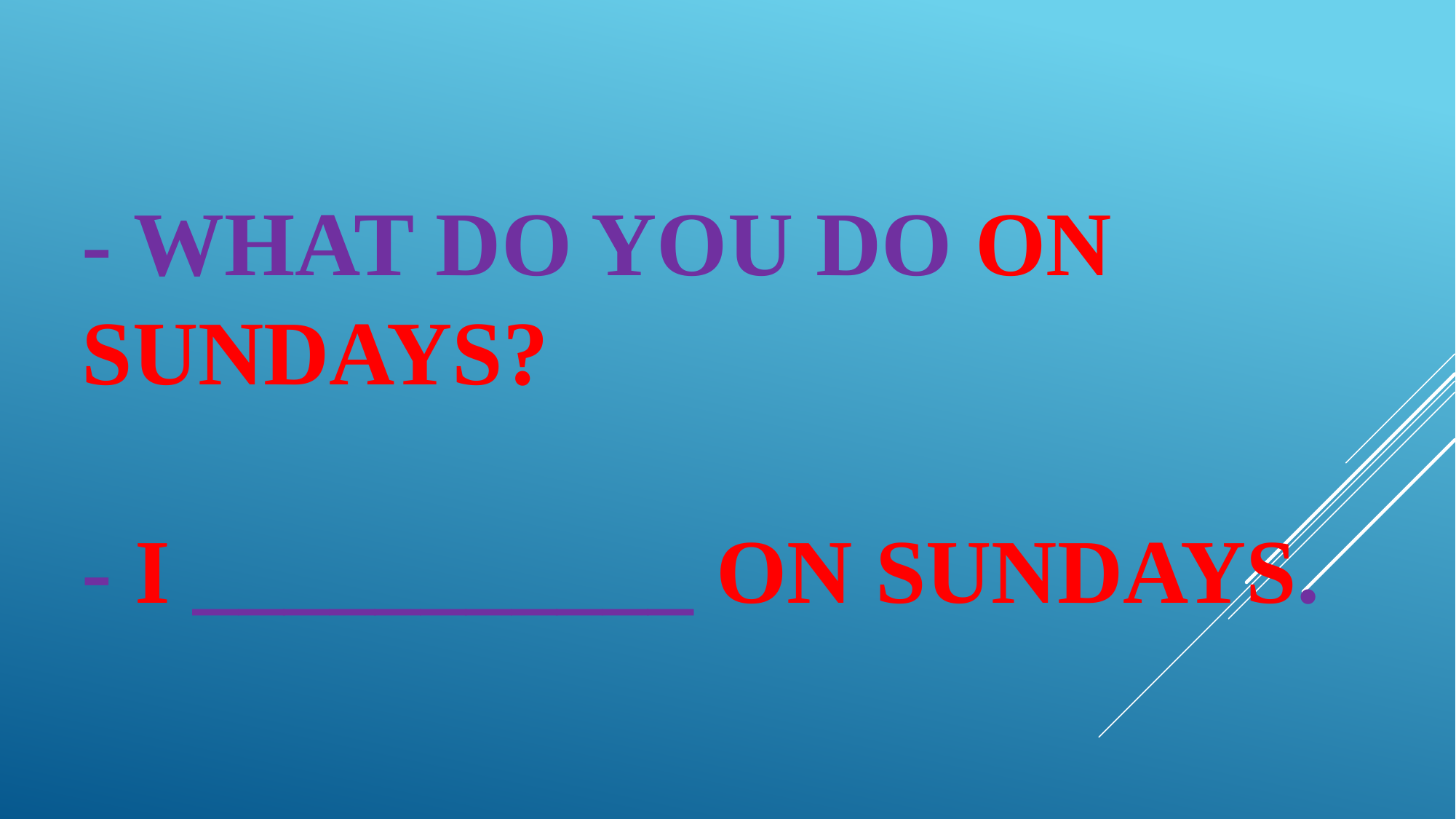

# - WHAT DO YOU DO ON SUNDAYS? - I ___________ ON SUNDAYS.